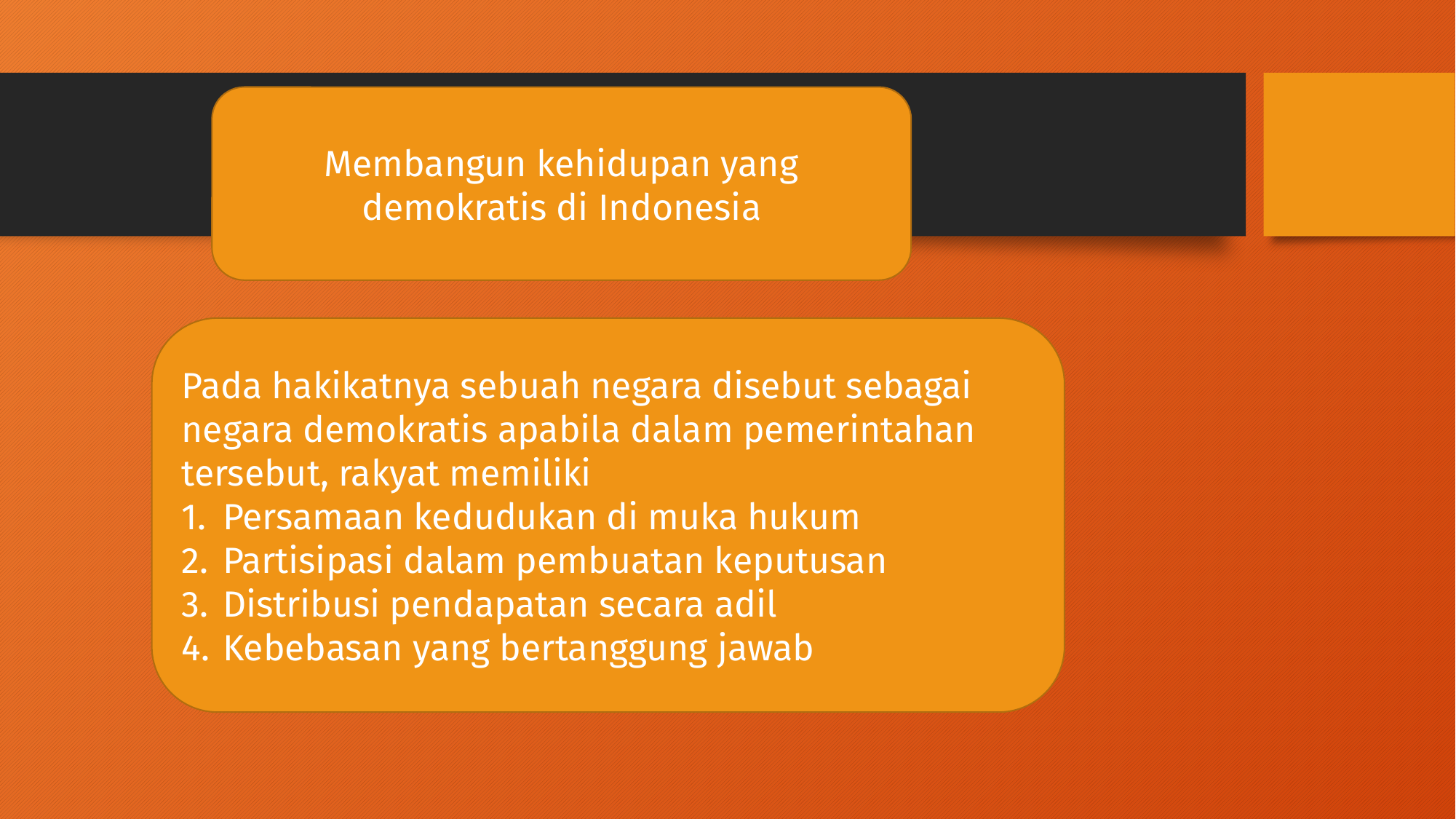

Membangun kehidupan yang demokratis di Indonesia
Pada hakikatnya sebuah negara disebut sebagai negara demokratis apabila dalam pemerintahan tersebut, rakyat memiliki
Persamaan kedudukan di muka hukum
Partisipasi dalam pembuatan keputusan
Distribusi pendapatan secara adil
Kebebasan yang bertanggung jawab